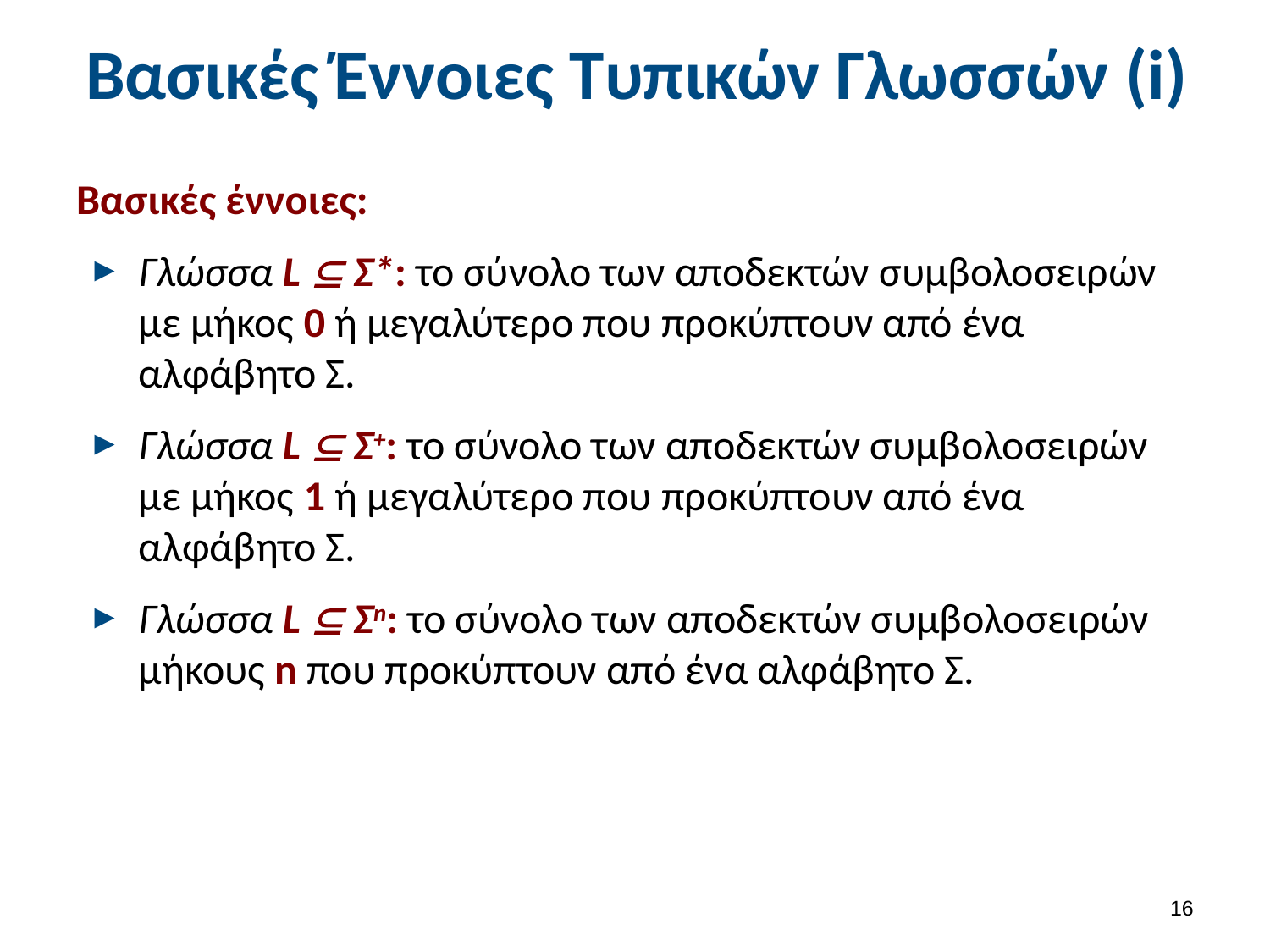

# Βασικές Έννοιες Τυπικών Γλωσσών (i)

Βασικές έννοιες:
Γλώσσα L ⊆ Σ*: το σύνολο των αποδεκτών συμβολοσειρών με μήκος 0 ή μεγαλύτερο που προκύπτουν από ένα αλφάβητο Σ.
Γλώσσα L ⊆ Σ+: το σύνολο των αποδεκτών συμβολοσειρών με μήκος 1 ή μεγαλύτερο που προκύπτουν από ένα αλφάβητο Σ.
Γλώσσα L ⊆ Σn: το σύνολο των αποδεκτών συμβολοσειρών μήκους n που προκύπτουν από ένα αλφάβητο Σ.

16